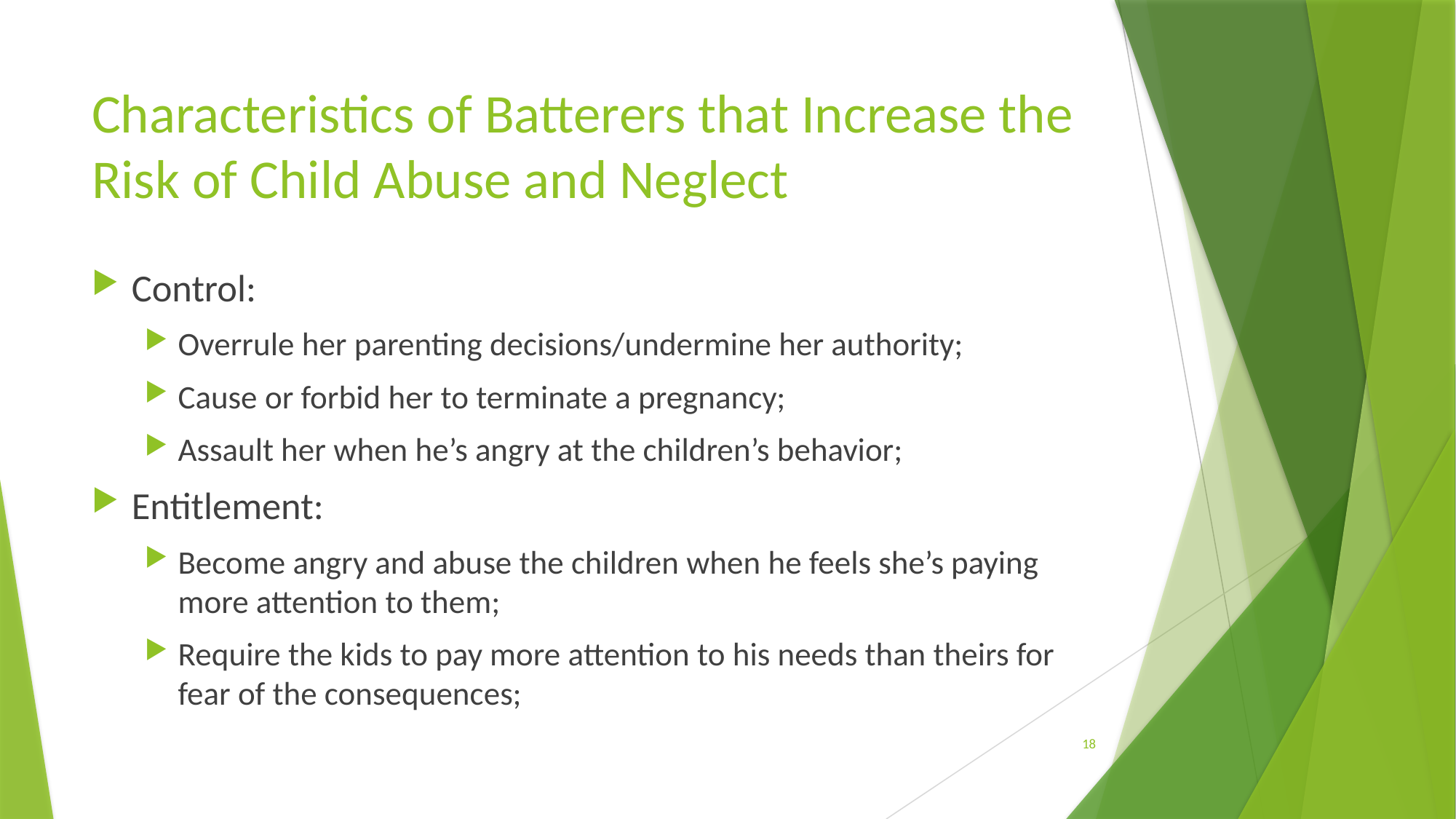

# Characteristics of Batterers that Increase the Risk of Child Abuse and Neglect
Control:
Overrule her parenting decisions/undermine her authority;
Cause or forbid her to terminate a pregnancy;
Assault her when he’s angry at the children’s behavior;
Entitlement:
Become angry and abuse the children when he feels she’s paying more attention to them;
Require the kids to pay more attention to his needs than theirs for fear of the consequences;
18